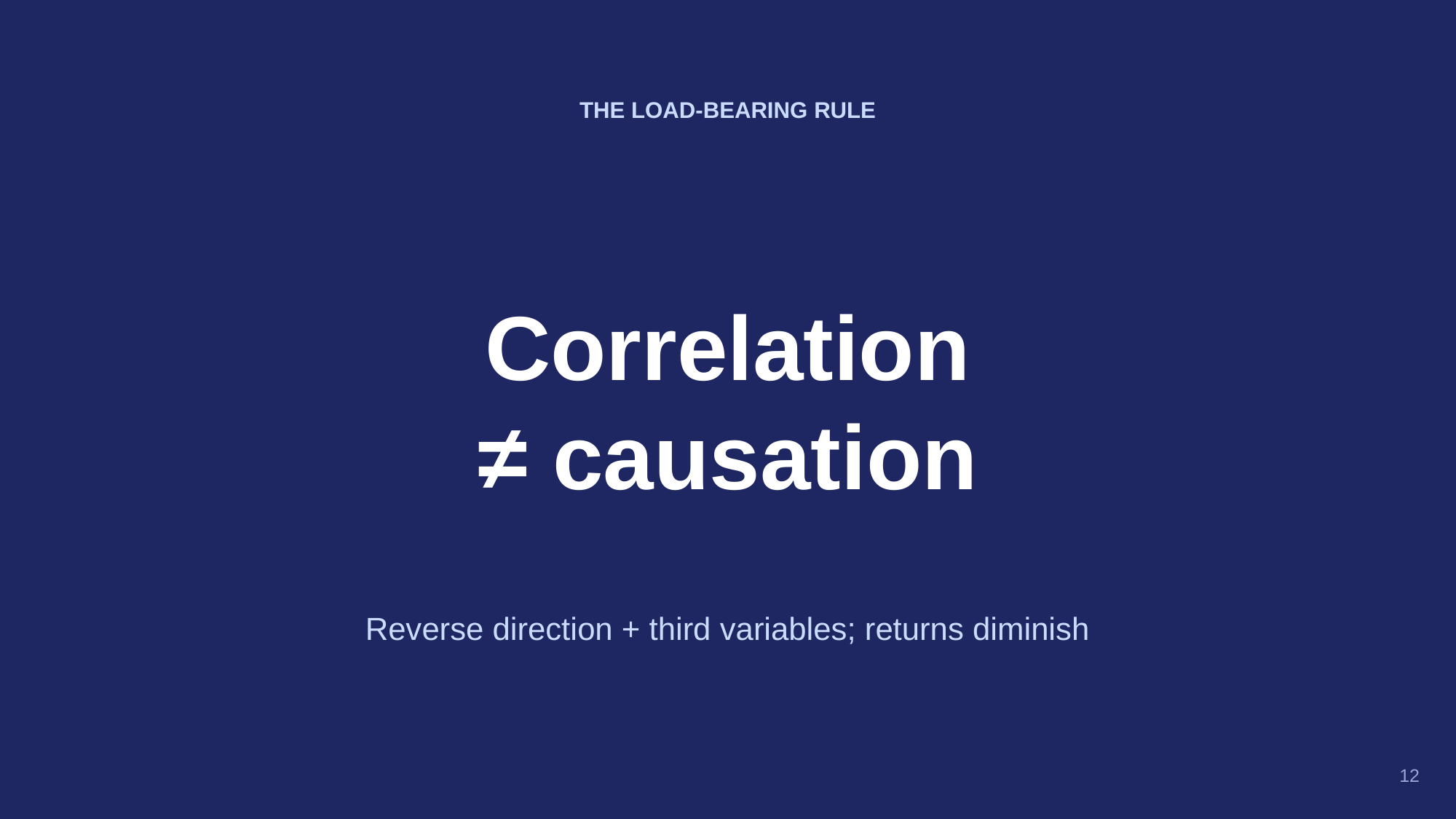

THE LOAD-BEARING RULE
Correlation
≠ causation
Reverse direction + third variables; returns diminish
12